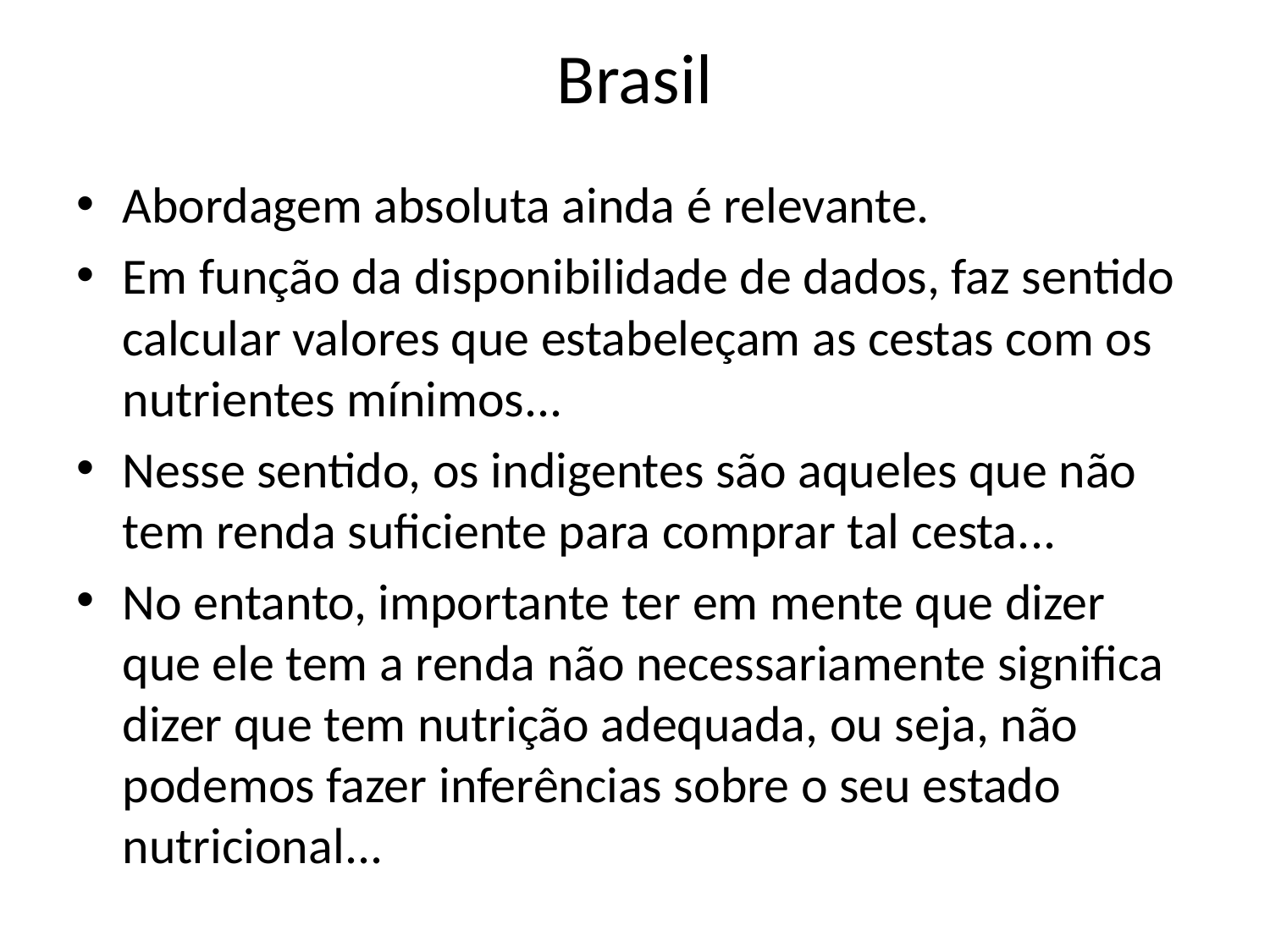

# Brasil
Abordagem absoluta ainda é relevante.
Em função da disponibilidade de dados, faz sentido calcular valores que estabeleçam as cestas com os nutrientes mínimos...
Nesse sentido, os indigentes são aqueles que não tem renda suficiente para comprar tal cesta...
No entanto, importante ter em mente que dizer que ele tem a renda não necessariamente significa dizer que tem nutrição adequada, ou seja, não podemos fazer inferências sobre o seu estado nutricional...